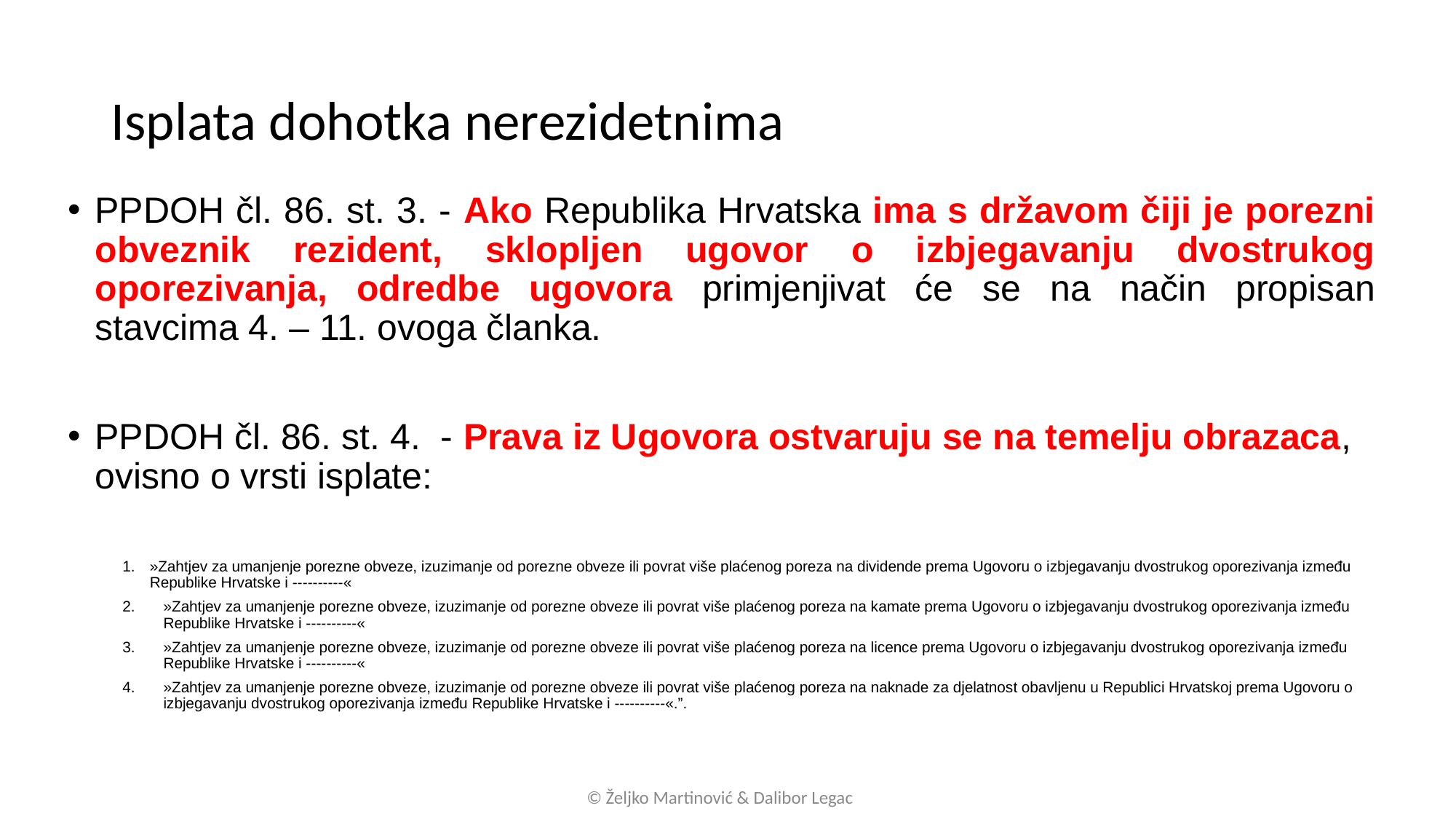

# Isplata dohotka nerezidetnima
PPDOH čl. 86. st. 3. - Ako Republika Hrvatska ima s državom čiji je porezni obveznik rezident, sklopljen ugovor o izbjegavanju dvostrukog oporezivanja, odredbe ugovora primjenjivat će se na način propisan stavcima 4. – 11. ovoga članka.

PPDOH čl. 86. st. 4.  - Prava iz Ugovora ostvaruju se na temelju obrazaca, ovisno o vrsti isplate:

»Zahtjev za umanjenje porezne obveze, izuzimanje od porezne obveze ili povrat više plaćenog poreza na dividende prema Ugovoru o izbjegavanju dvostrukog oporezivanja između Republike Hrvatske i ----------«
»Zahtjev za umanjenje porezne obveze, izuzimanje od porezne obveze ili povrat više plaćenog poreza na kamate prema Ugovoru o izbjegavanju dvostrukog oporezivanja između Republike Hrvatske i ----------«
»Zahtjev za umanjenje porezne obveze, izuzimanje od porezne obveze ili povrat više plaćenog poreza na licence prema Ugovoru o izbjegavanju dvostrukog oporezivanja između Republike Hrvatske i ----------«
»Zahtjev za umanjenje porezne obveze, izuzimanje od porezne obveze ili povrat više plaćenog poreza na naknade za djelatnost obavljenu u Republici Hrvatskoj prema Ugovoru o izbjegavanju dvostrukog oporezivanja između Republike Hrvatske i ----------«.”.
© Željko Martinović & Dalibor Legac